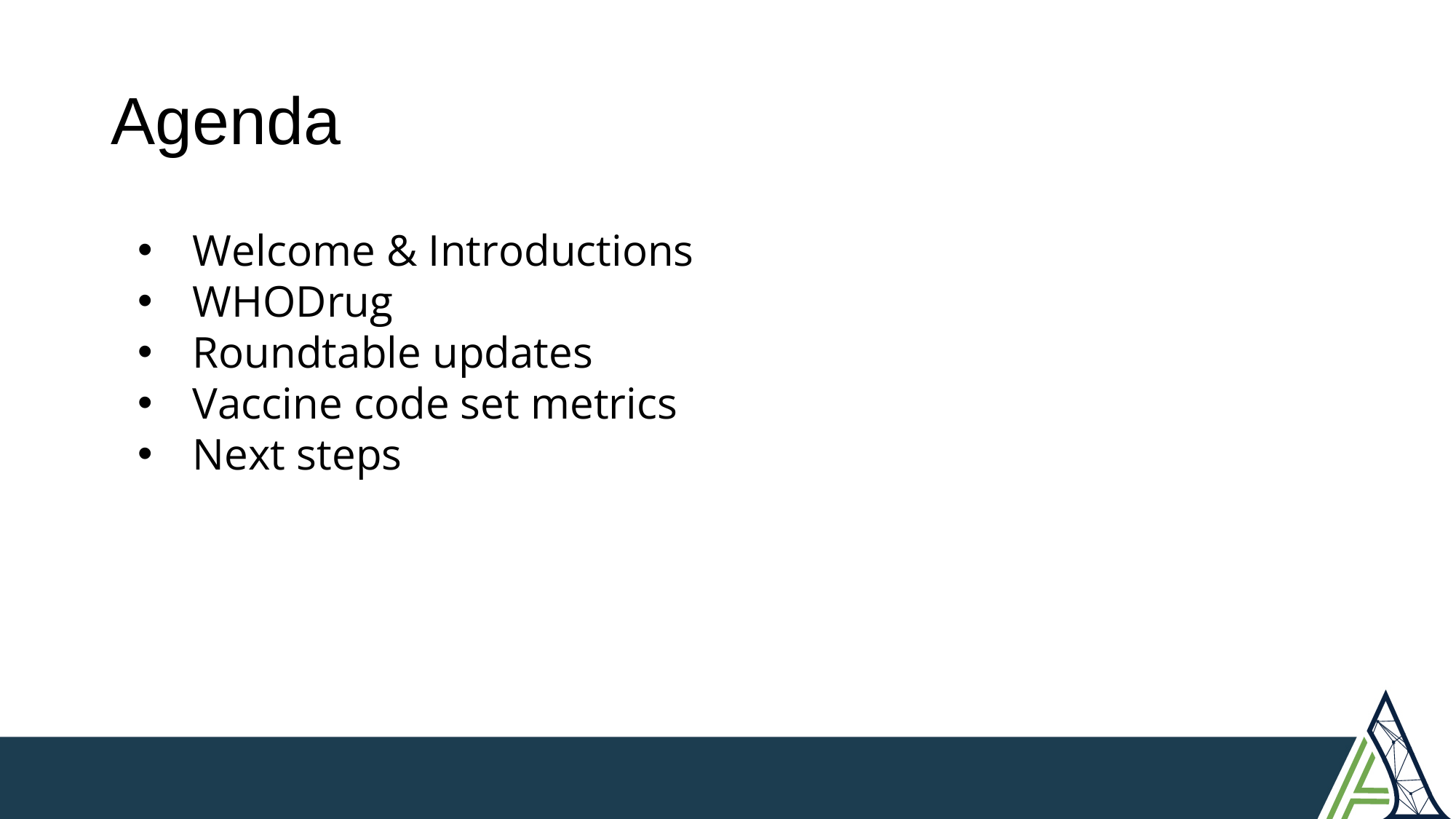

# Agenda
Welcome & Introductions
WHODrug
Roundtable updates
Vaccine code set metrics
Next steps